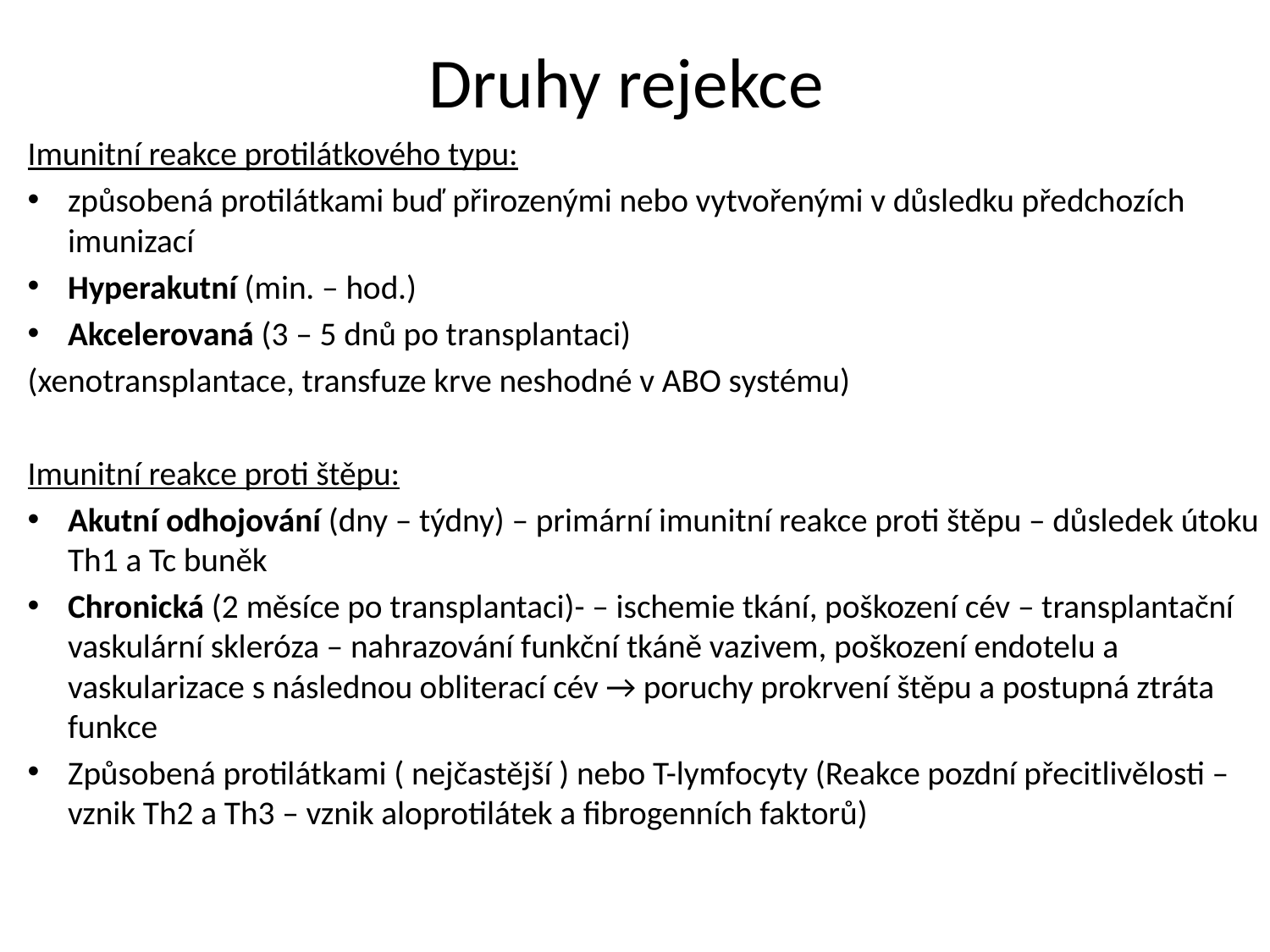

# Druhy rejekce
Imunitní reakce protilátkového typu:
způsobená protilátkami buď přirozenými nebo vytvořenými v důsledku předchozích imunizací
Hyperakutní (min. – hod.)
Akcelerovaná (3 – 5 dnů po transplantaci)
(xenotransplantace, transfuze krve neshodné v ABO systému)

Imunitní reakce proti štěpu:
Akutní odhojování (dny – týdny) – primární imunitní reakce proti štěpu – důsledek útoku Th1 a Tc buněk
Chronická (2 měsíce po transplantaci)- – ischemie tkání, poškození cév – transplantační vaskulární skleróza – nahrazování funkční tkáně vazivem, poškození endotelu a vaskularizace s následnou obliterací cév → poruchy prokrvení štěpu a postupná ztráta funkce
Způsobená protilátkami ( nejčastější ) nebo T-lymfocyty (Reakce pozdní přecitlivělosti – vznik Th2 a Th3 – vznik aloprotilátek a fibrogenních faktorů)